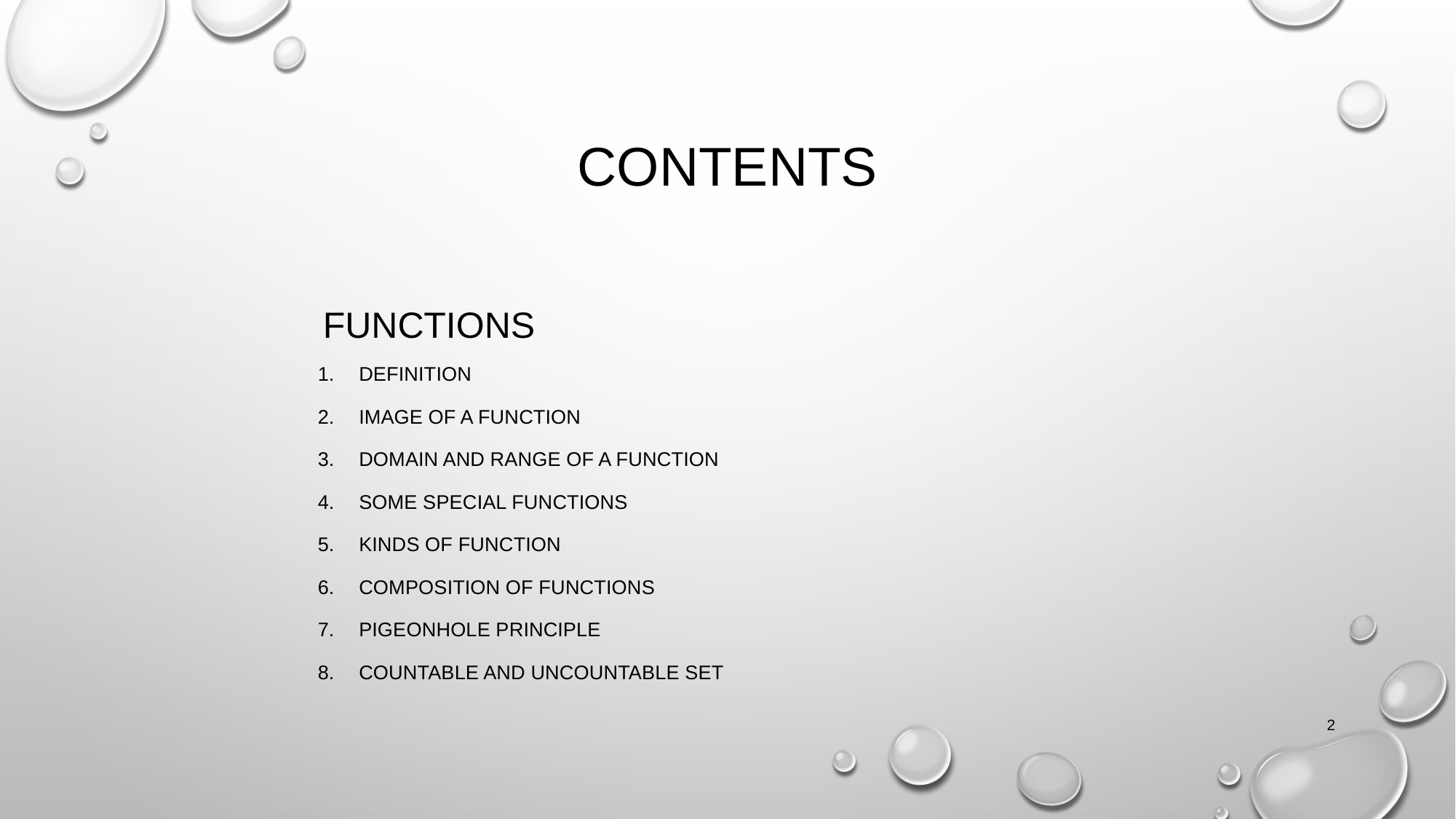

# Contents
Functions
Definition
Image of a Function
Domain and Range of a Function
Some Special Functions
Kinds of Function
Composition of Functions
Pigeonhole principle
Countable and uncountable set
2